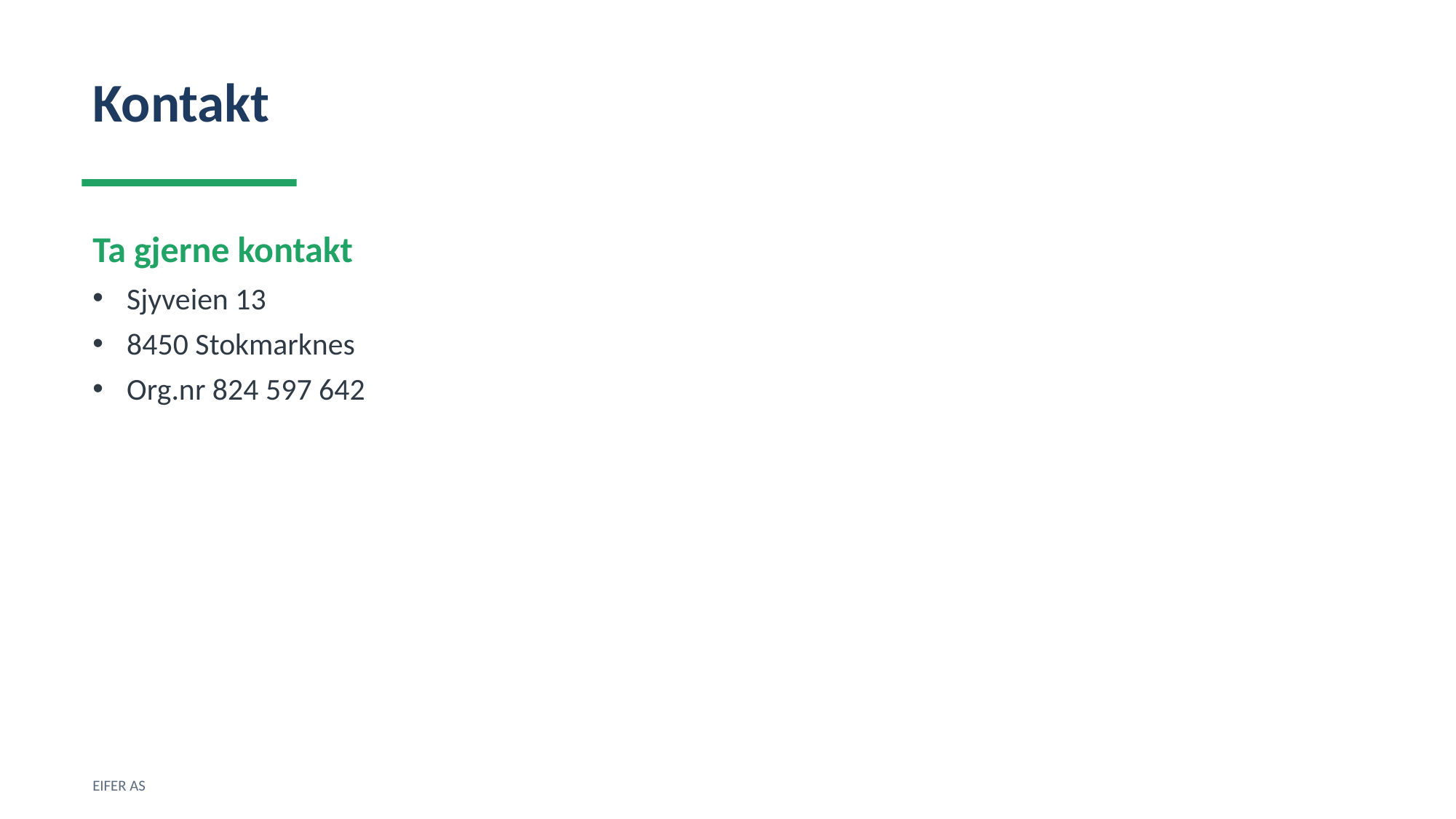

Kontakt

Ta gjerne kontakt
Sjyveien 13
8450 Stokmarknes
Org.nr 824 597 642
EIFER AS